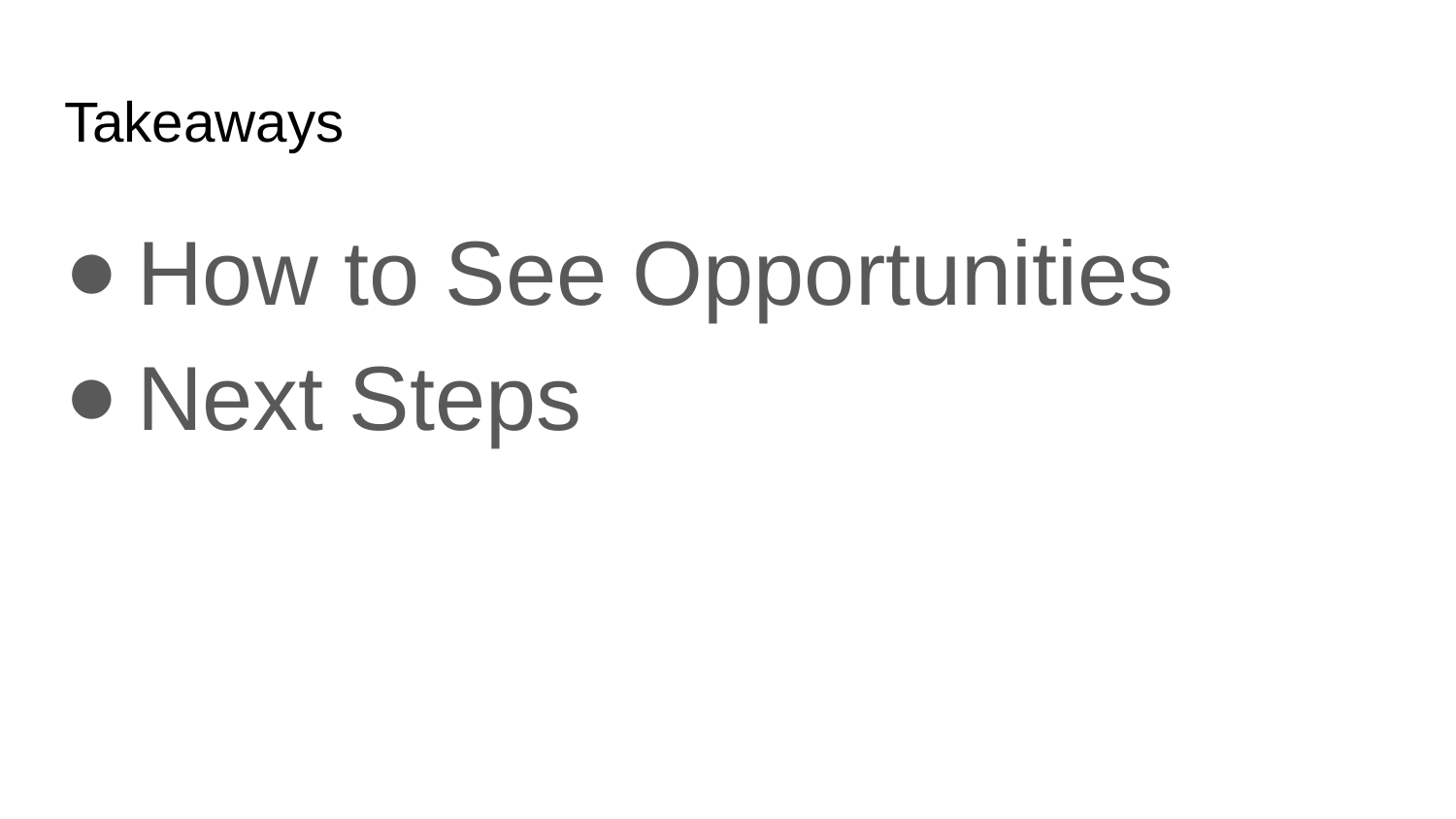

# Takeaways
How to See Opportunities
Next Steps